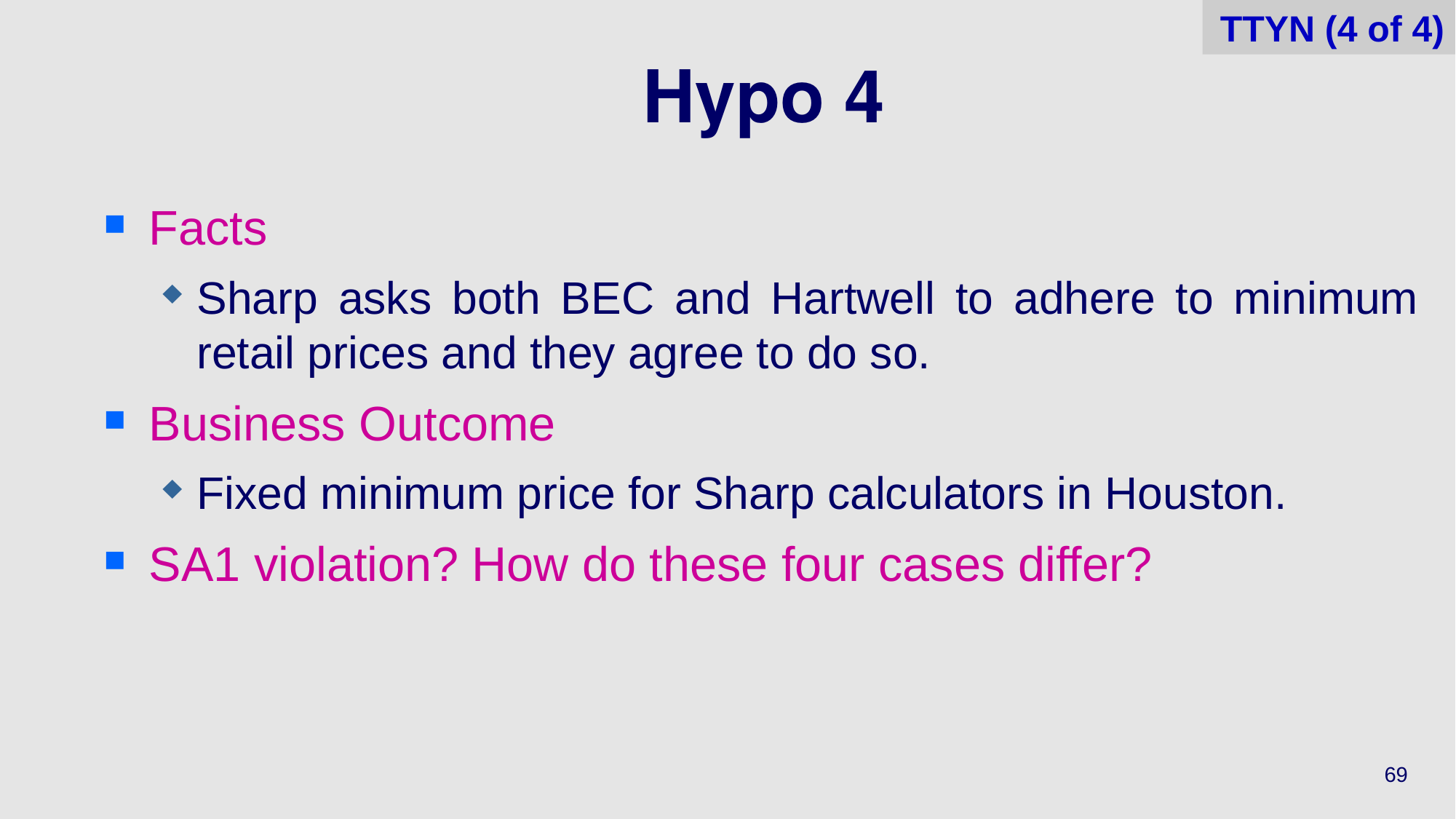

TTYN (4 of 4)
# Hypo 4
Facts
Sharp asks both BEC and Hartwell to adhere to minimum retail prices and they agree to do so.
Business Outcome
Fixed minimum price for Sharp calculators in Houston.
SA1 violation? How do these four cases differ?

69